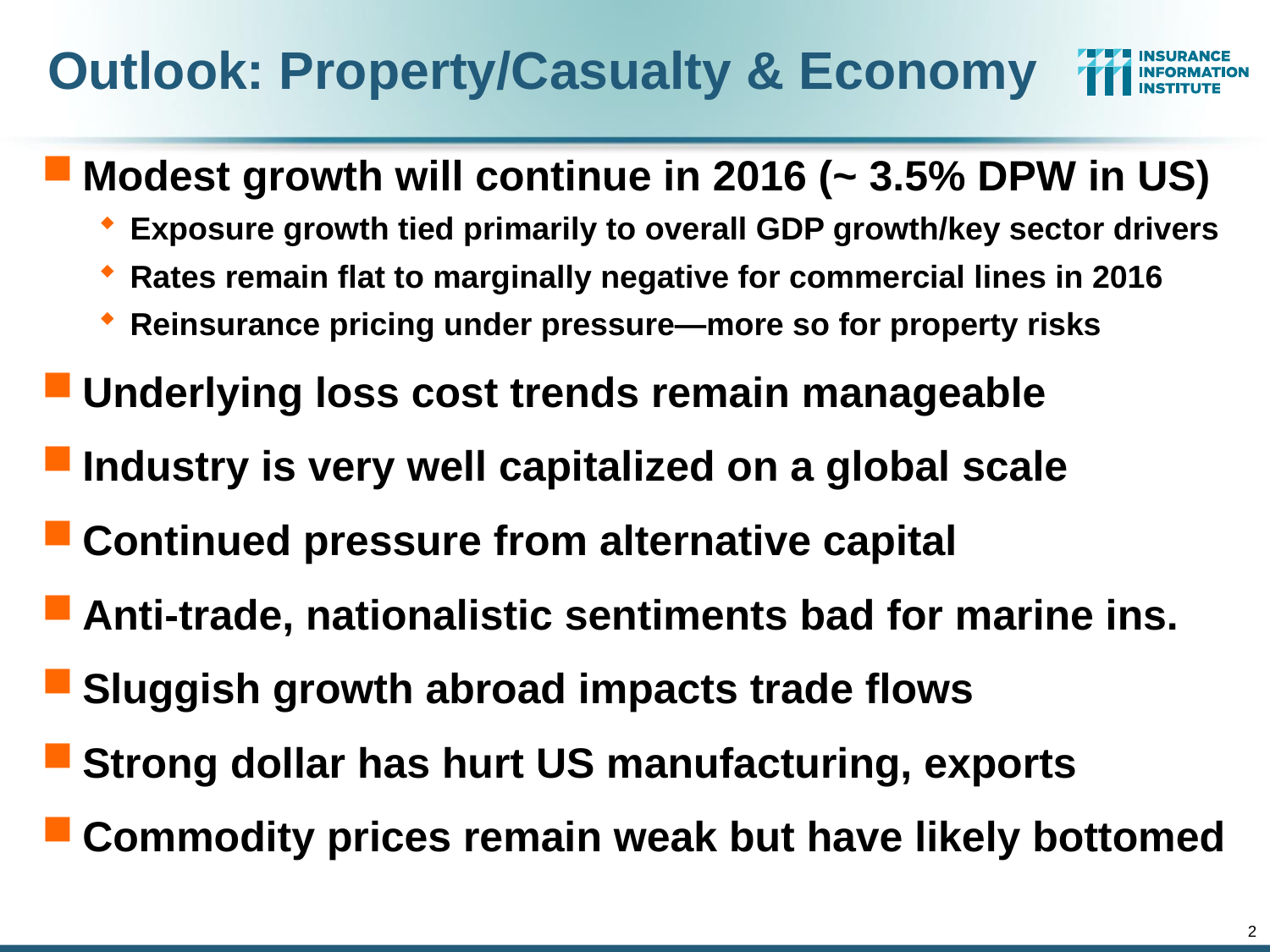

# Outlook: Property/Casualty & Economy
Modest growth will continue in 2016 (~ 3.5% DPW in US)
Exposure growth tied primarily to overall GDP growth/key sector drivers
Rates remain flat to marginally negative for commercial lines in 2016
Reinsurance pricing under pressure—more so for property risks
Underlying loss cost trends remain manageable
Industry is very well capitalized on a global scale
Continued pressure from alternative capital
Anti-trade, nationalistic sentiments bad for marine ins.
Sluggish growth abroad impacts trade flows
Strong dollar has hurt US manufacturing, exports
Commodity prices remain weak but have likely bottomed
2
12/01/09 - 9pm
eSlide – P6466 – The Financial Crisis and the Future of the P/C